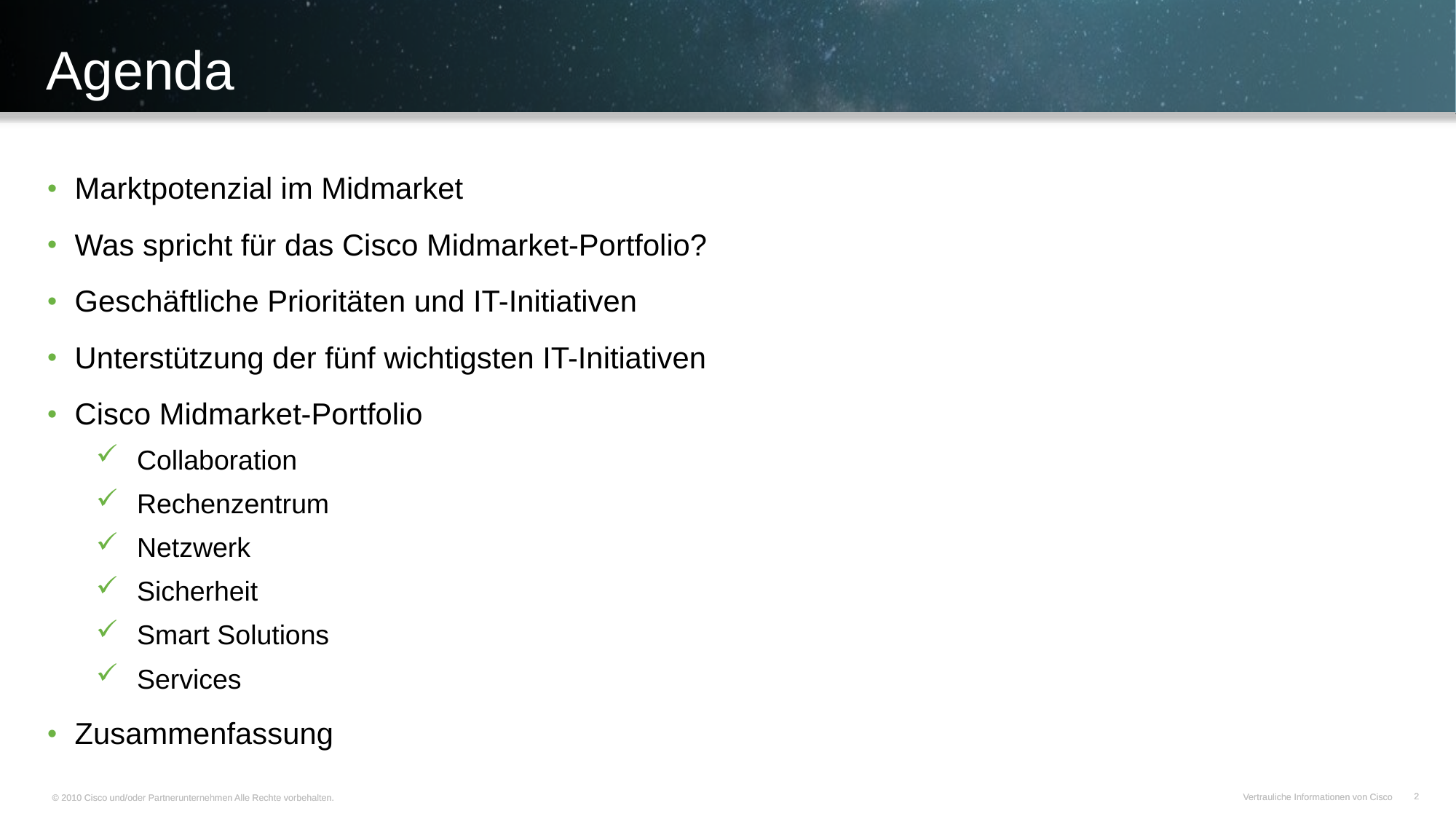

# Agenda
Marktpotenzial im Midmarket
Was spricht für das Cisco Midmarket-Portfolio?
Geschäftliche Prioritäten und IT-Initiativen
Unterstützung der fünf wichtigsten IT-Initiativen
Cisco Midmarket-Portfolio
Collaboration
Rechenzentrum
Netzwerk
Sicherheit
Smart Solutions
Services
Zusammenfassung